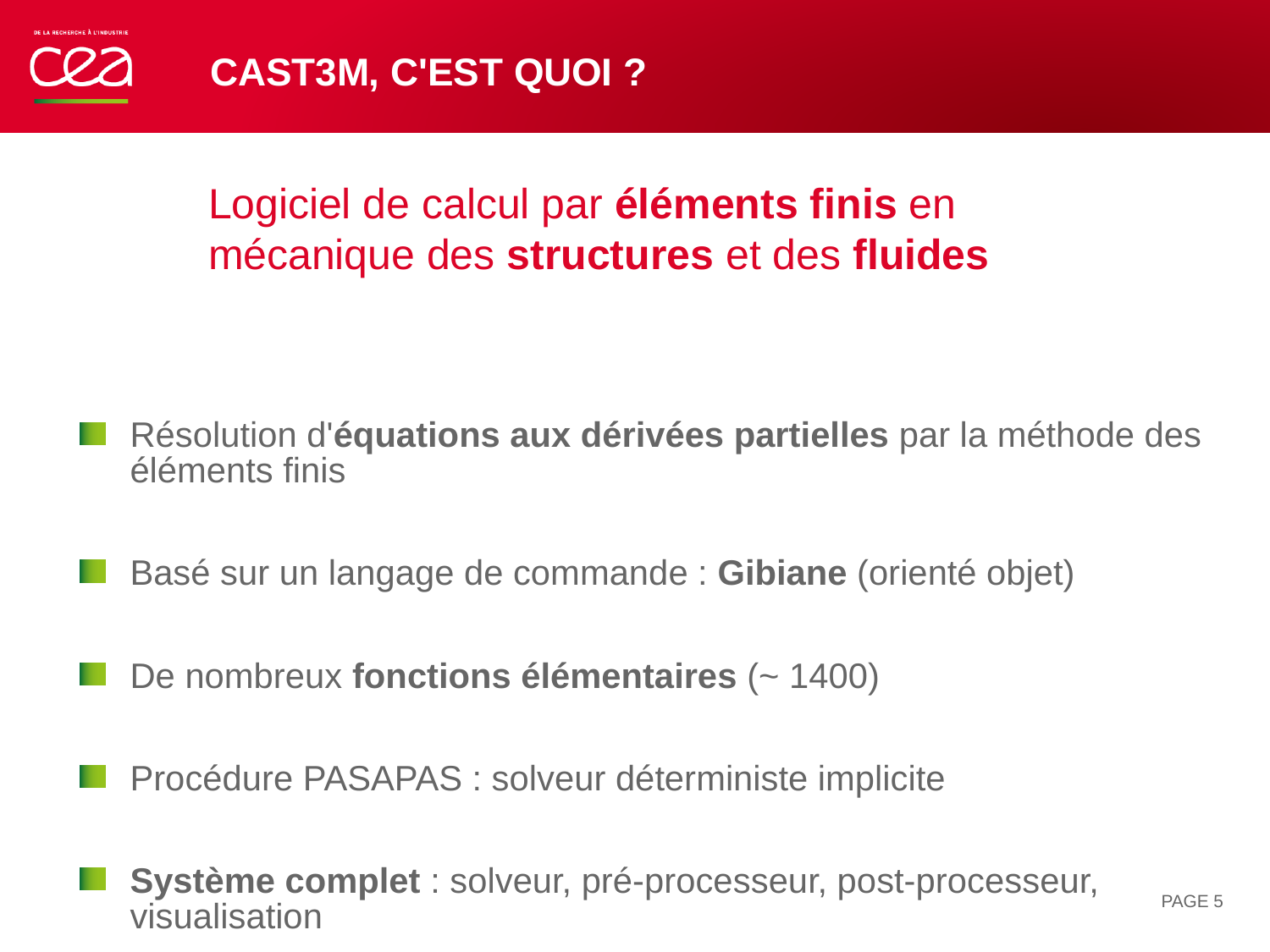

# Cast3M, c'est quoi ?
Logiciel de calcul par éléments finis en
mécanique des structures et des fluides

Résolution d'équations aux dérivées partielles par la méthode des éléments finis

Basé sur un langage de commande : Gibiane (orienté objet)

De nombreux fonctions élémentaires (~ 1400)

Procédure PASAPAS : solveur déterministe implicite

Système complet : solveur, pré-processeur, post-processeur, visualisation
PAGE 5